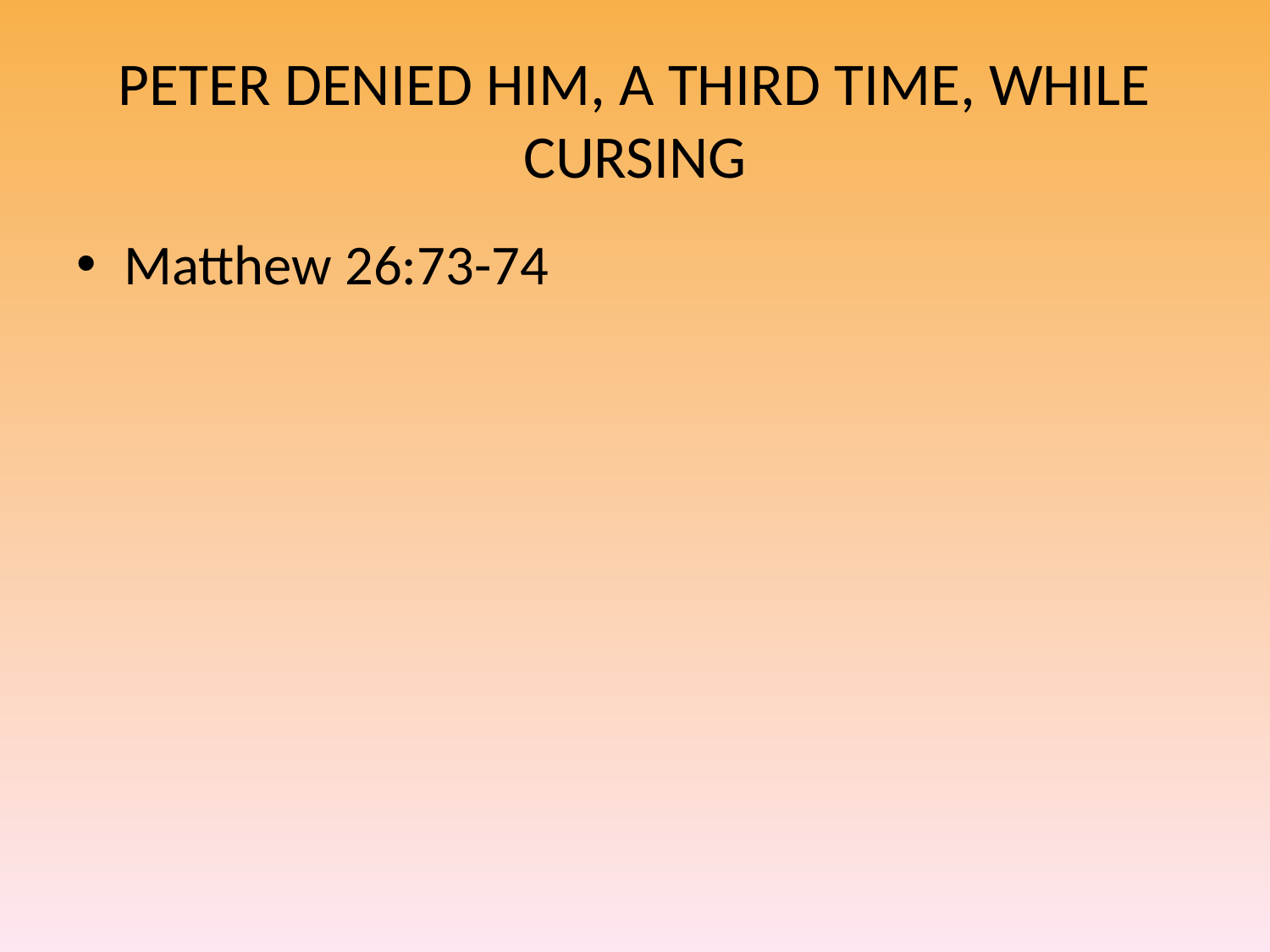

# PETER DENIED HIM, A THIRD TIME, WHILE CURSING
Matthew 26:73-74